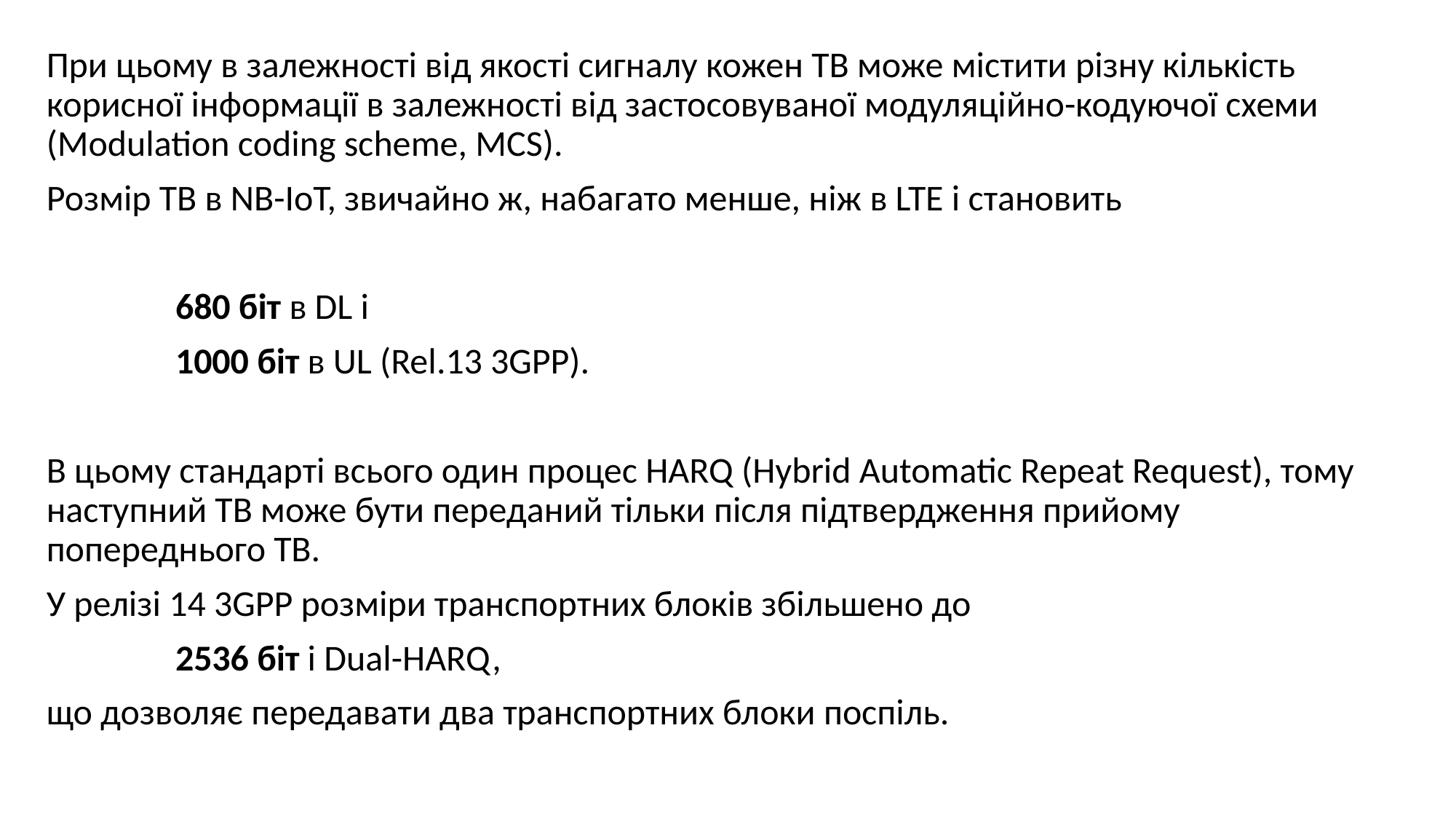

При цьому в залежності від якості сигналу кожен TB може містити різну кількість корисної інформації в залежності від застосовуваної модуляційно-кодуючої схеми (Modulation coding scheme, MCS).
Розмір TB в NB-IoT, звичайно ж, набагато менше, ніж в LTE і становить

680 біт в DL і
1000 біт в UL (Rel.13 3GPP).

В цьому стандарті всього один процес HARQ (Hybrid Automatic Repeat Request), тому наступний TB може бути переданий тільки після підтвердження прийому попереднього TB.
У релізі 14 3GPP розміри транспортних блоків збільшено до
2536 біт і Dual-HARQ,
що дозволяє передавати два транспортних блоки поспіль.